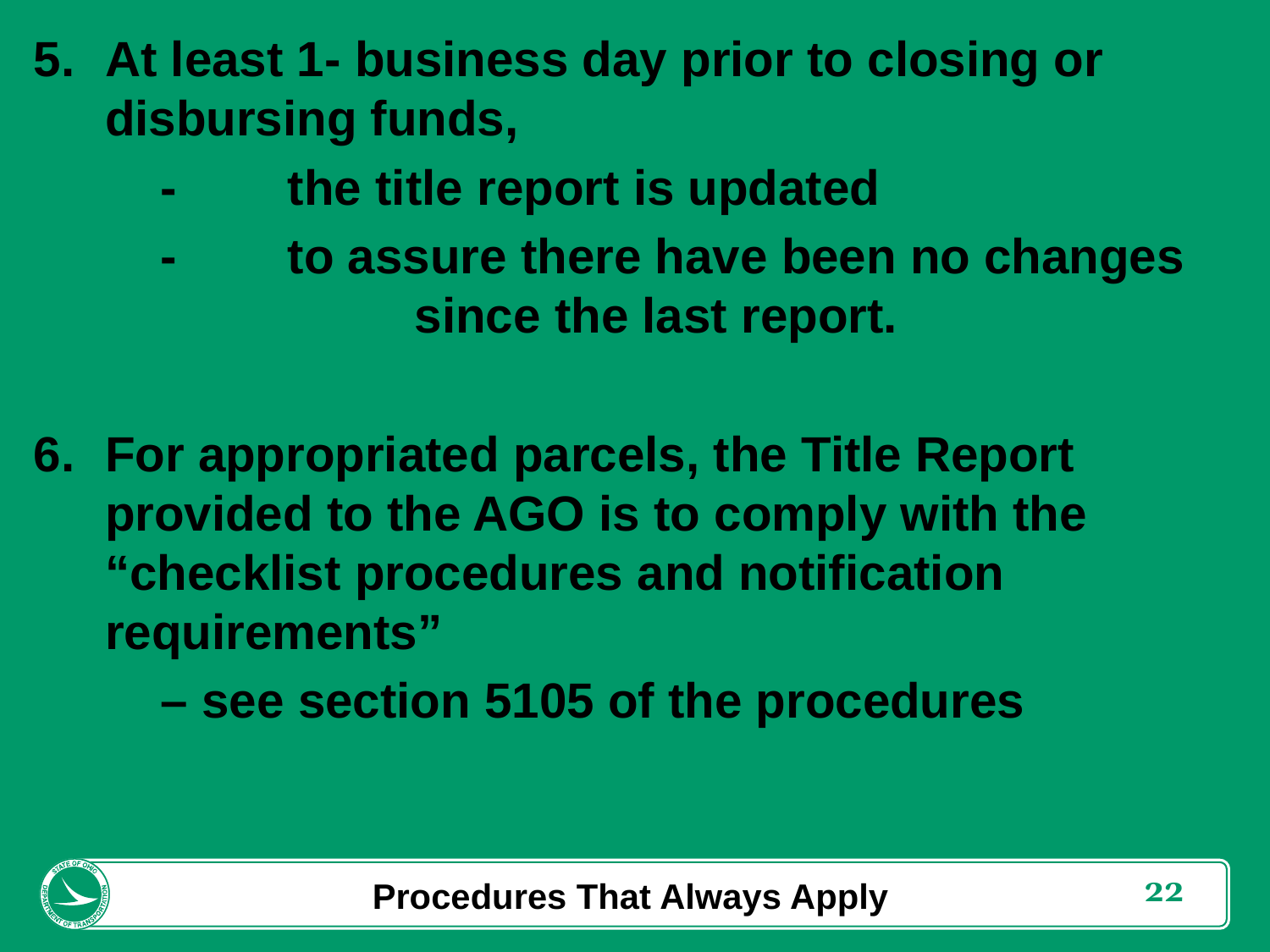

At least 1- business day prior to closing or disbursing funds,
	-	the title report is updated
	-	to assure there have been no changes 			since the last report.

For appropriated parcels, the Title Report provided to the AGO is to comply with the “checklist procedures and notification requirements”
	– see section 5105 of the procedures
Procedures That Always Apply